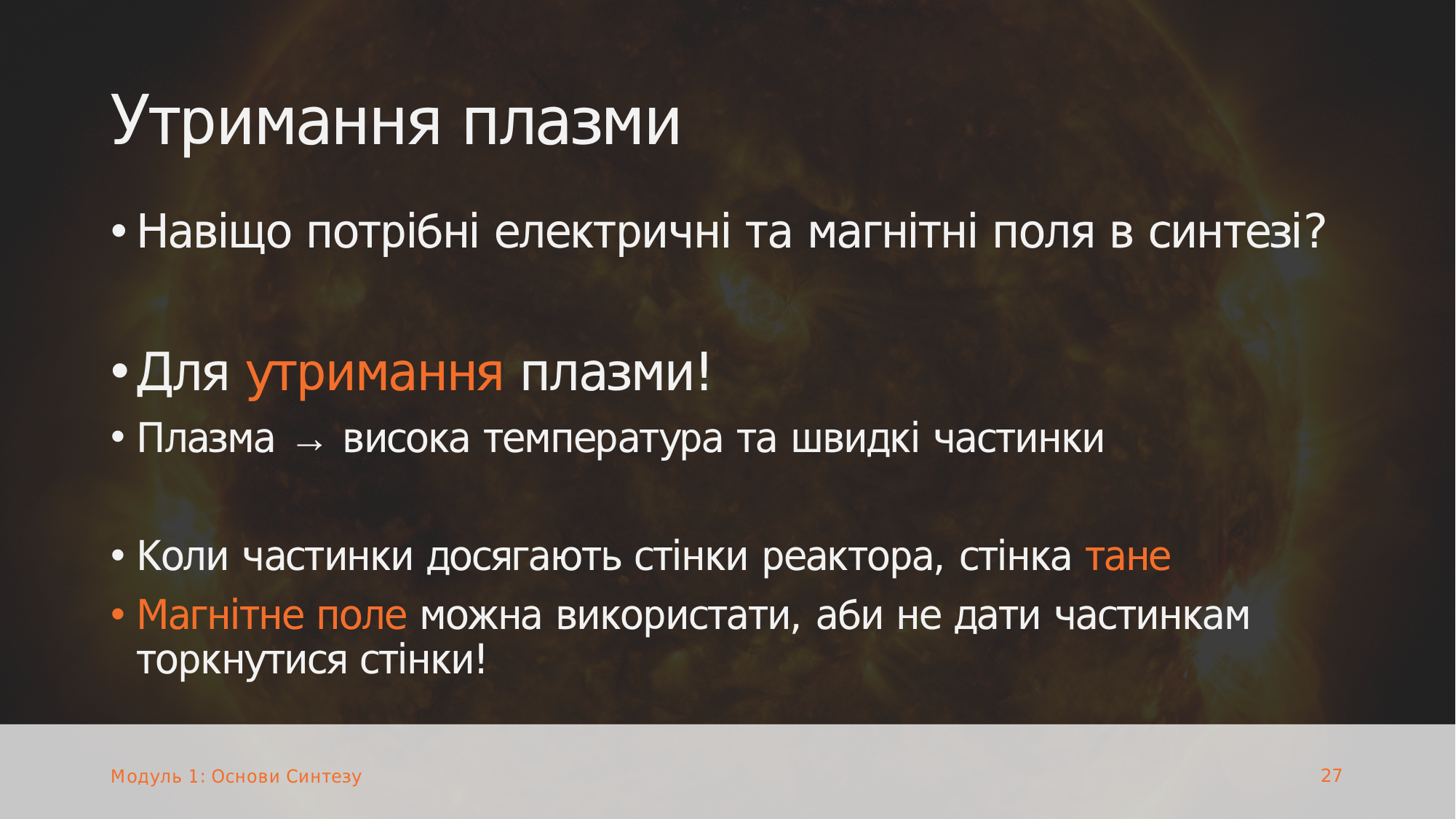

# Утримання плазми
Навіщо потрібні електричні та магнітні поля в синтезі?

Для утримання плазми!
Плазма → висока температура та швидкі частинки

Коли частинки досягають стінки реактора, стінка тане
Магнітне поле можна використати, аби не дати частинкам торкнутися стінки!
27
Модуль 1: Основи Синтезу